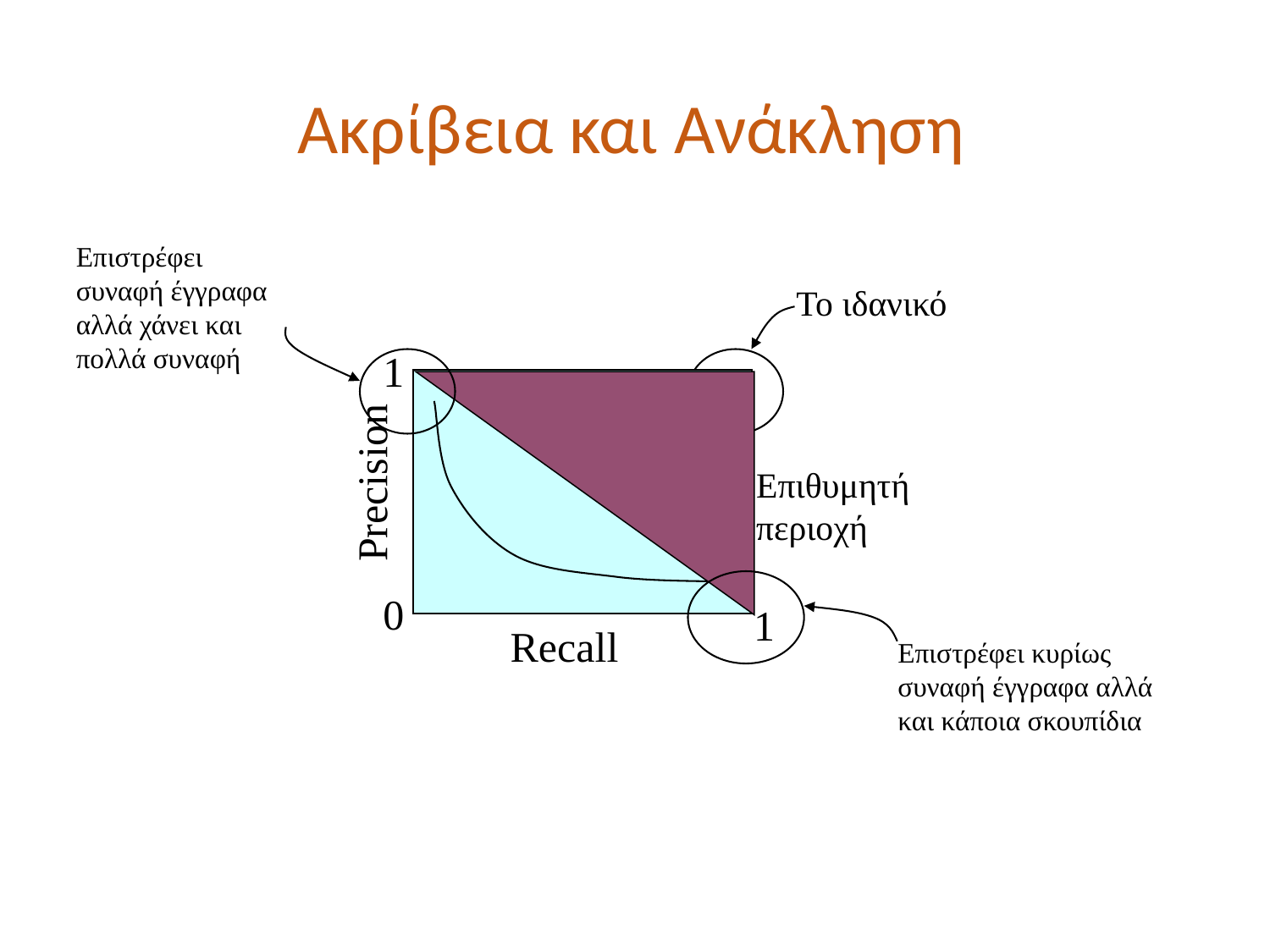

# Ακρίβεια και Ανάκληση
Επιστρέφει συναφή έγγραφα αλλά χάνει και πολλά συναφή

Το ιδανικό

1

Επιθυμητή περιοχή

Precision

Επιστρέφει κυρίως συναφή έγγραφα αλλά και κάποια σκουπίδια
0
1
Recall